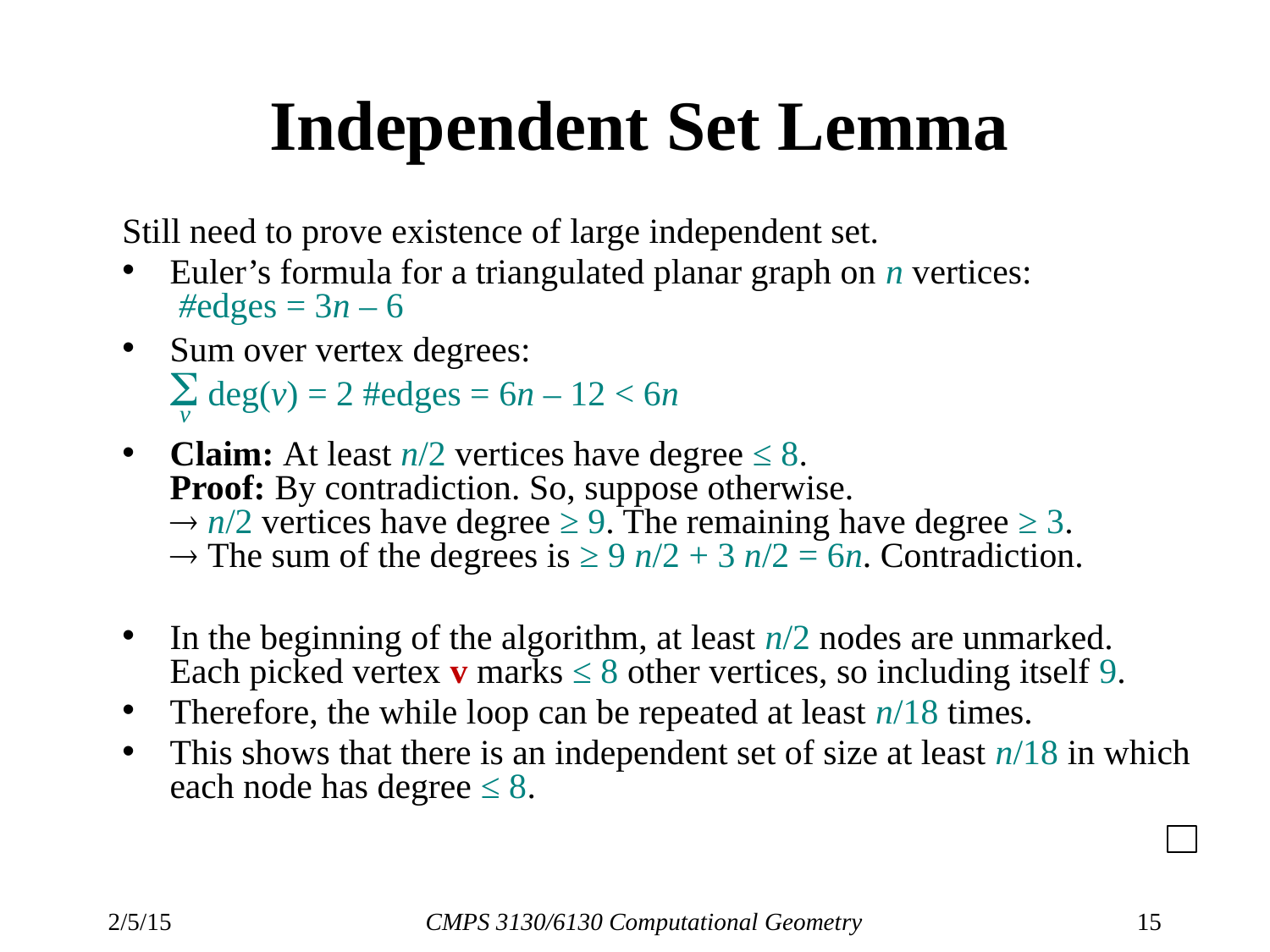

# Independent Set Lemma
Still need to prove existence of large independent set.
Euler’s formula for a triangulated planar graph on n vertices:
 #edges = 3n – 6
Sum over vertex degrees:
Σ deg(v) = 2 #edges = 6n – 12 < 6n

Claim: At least n/2 vertices have degree ≤ 8.
Proof: By contradiction. So, suppose otherwise.
→ n/2 vertices have degree ≥ 9. The remaining have degree ≥ 3.
→ The sum of the degrees is ≥ 9 n/2 + 3 n/2 = 6n. Contradiction.

In the beginning of the algorithm, at least n/2 nodes are unmarked. Each picked vertex v marks ≤ 8 other vertices, so including itself 9.
Therefore, the while loop can be repeated at least n/18 times.
This shows that there is an independent set of size at least n/18 in which each node has degree ≤ 8.
v

2/5/15
CMPS 3130/6130 Computational Geometry
15